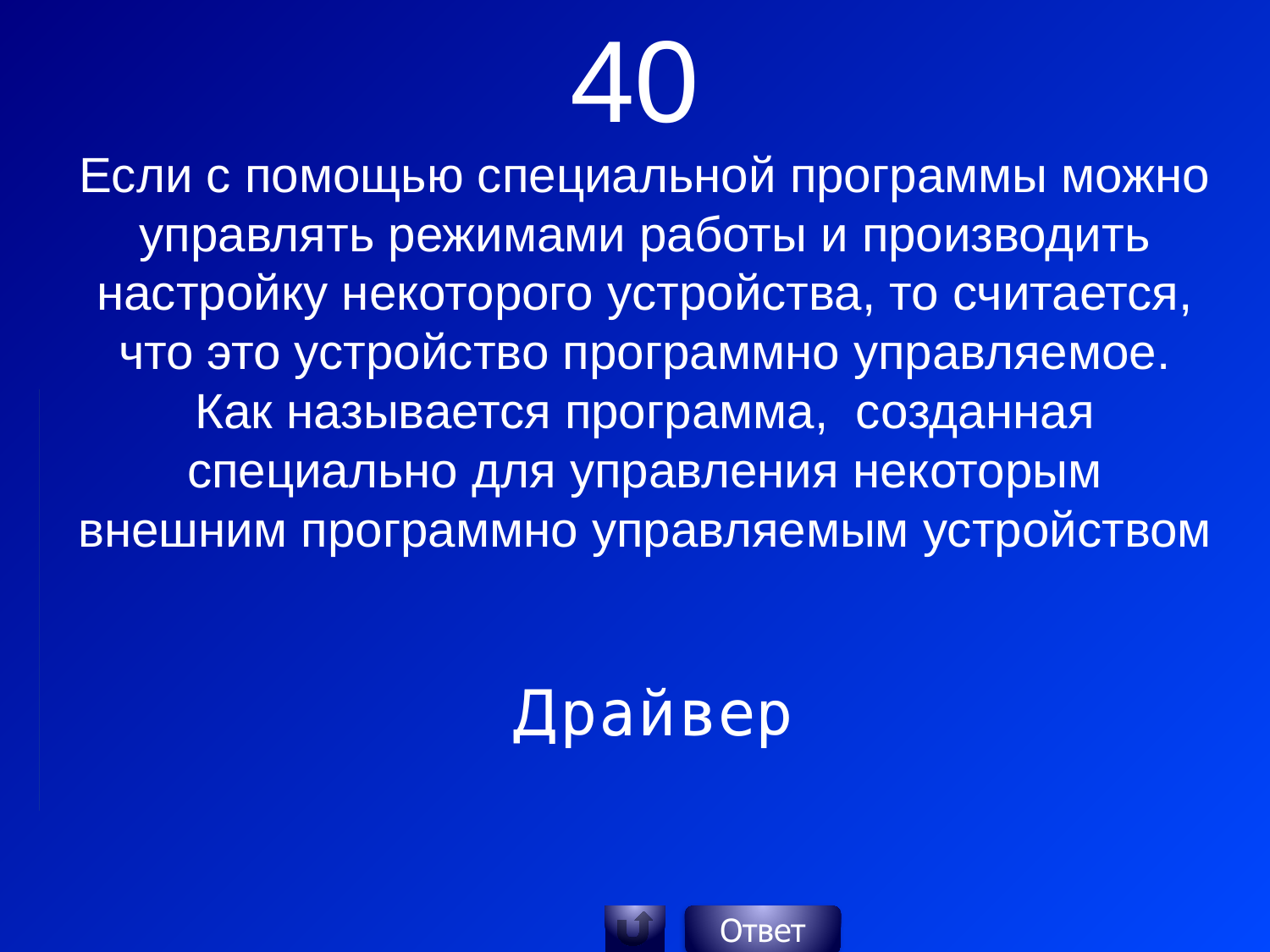

40
Если с помощью специальной программы можно управлять режимами работы и производить настройку некоторого устройства, то считается, что это устройство программно управляемое. Как называется программа,  созданная специально для управления некоторым внешним программно управляемым устройством
Драйвер

Ответ